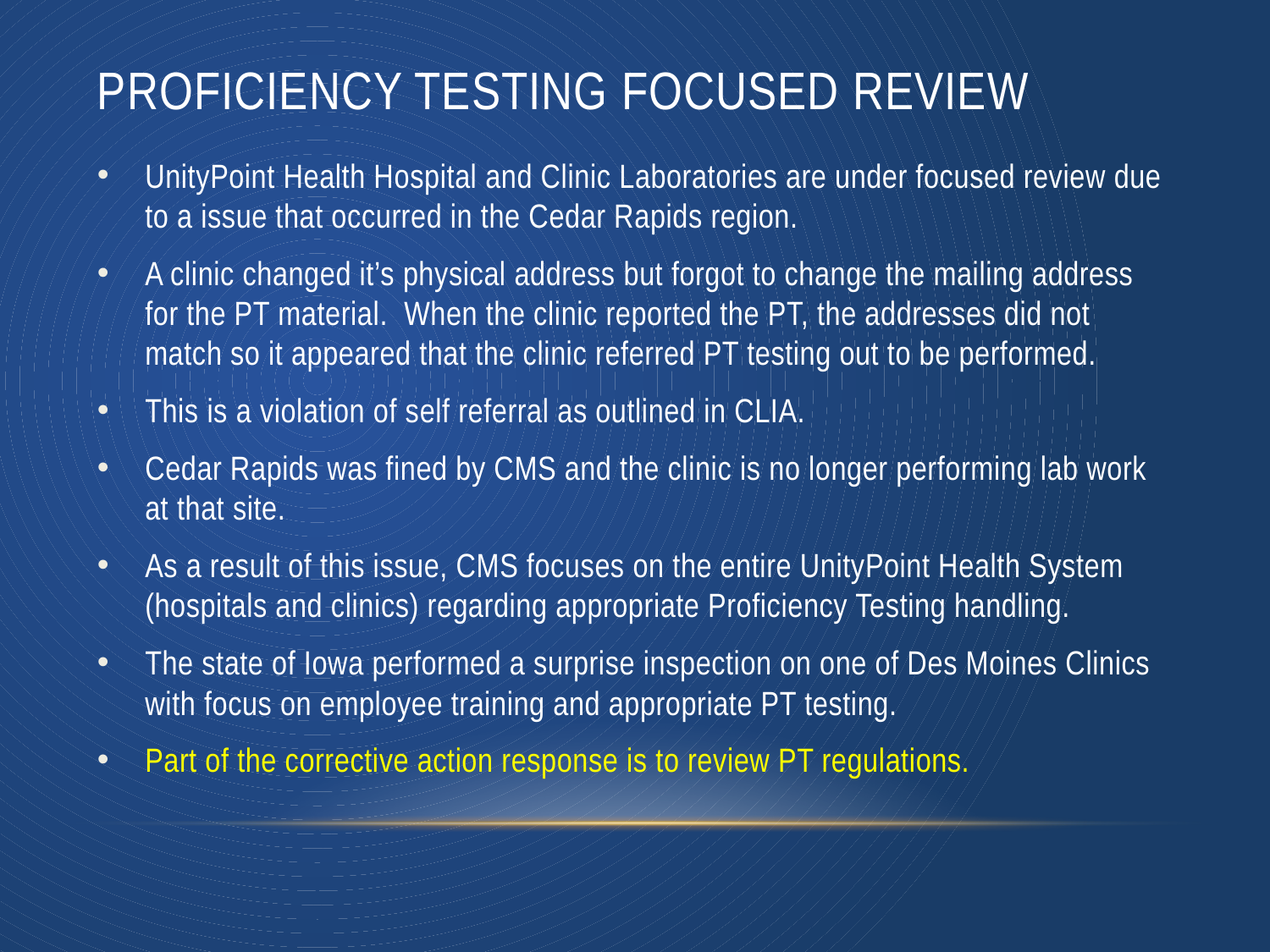

# Proficiency testing focused review
UnityPoint Health Hospital and Clinic Laboratories are under focused review due to a issue that occurred in the Cedar Rapids region.
A clinic changed it’s physical address but forgot to change the mailing address for the PT material.  When the clinic reported the PT, the addresses did not match so it appeared that the clinic referred PT testing out to be performed.
This is a violation of self referral as outlined in CLIA.
Cedar Rapids was fined by CMS and the clinic is no longer performing lab work at that site.
As a result of this issue, CMS focuses on the entire UnityPoint Health System (hospitals and clinics) regarding appropriate Proficiency Testing handling.
The state of Iowa performed a surprise inspection on one of Des Moines Clinics with focus on employee training and appropriate PT testing.
Part of the corrective action response is to review PT regulations.